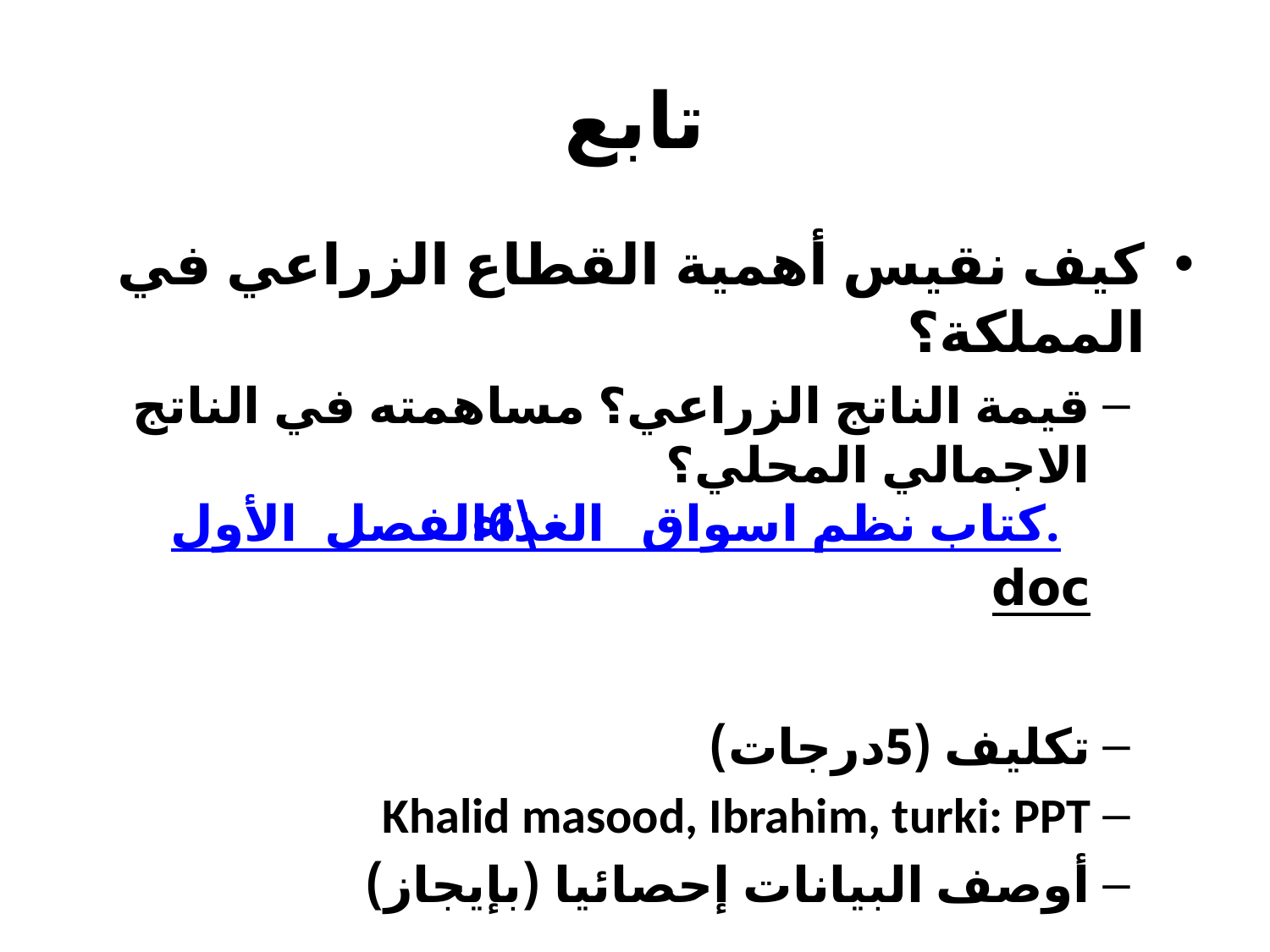

# تابع
كيف نقيس أهمية القطاع الزراعي في المملكة؟
قيمة الناتج الزراعي؟ مساهمته في الناتج الاجمالي المحلي؟كتاب نظم اسواق الغذاء\6الفصل الأول.doc

تكليف (5درجات)
Khalid masood, Ibrahim, turki: PPT
أوصف البيانات إحصائيا (بإيجاز)